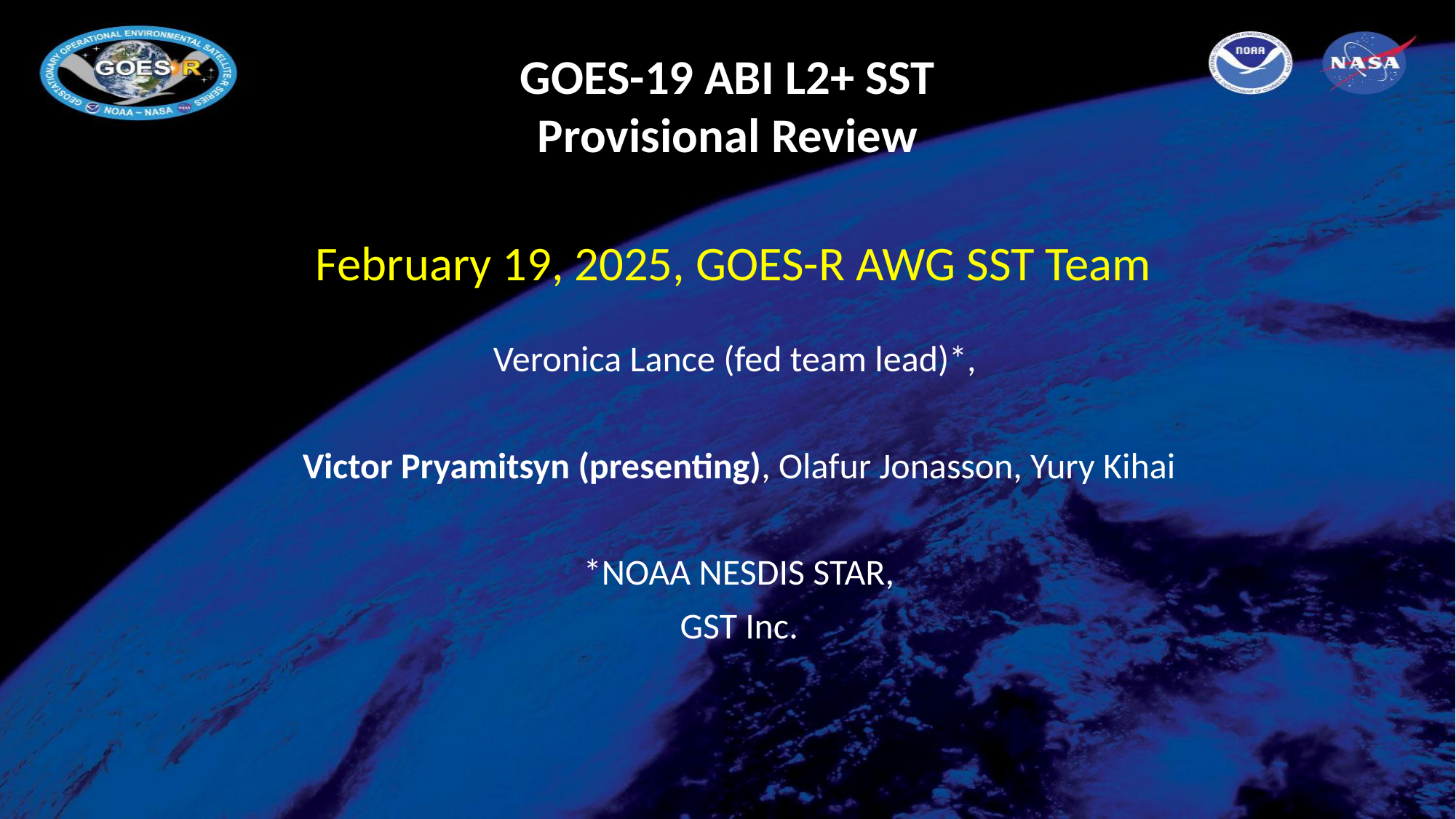

# GOES-19 ABI L2+ SST Provisional Review
February 19, 2025, GOES-R AWG SST Team

Veronica Lance (fed team lead)*,

Victor Pryamitsyn (presenting), Olafur Jonasson, Yury Kihai

*NOAA NESDIS STAR,
GST Inc.